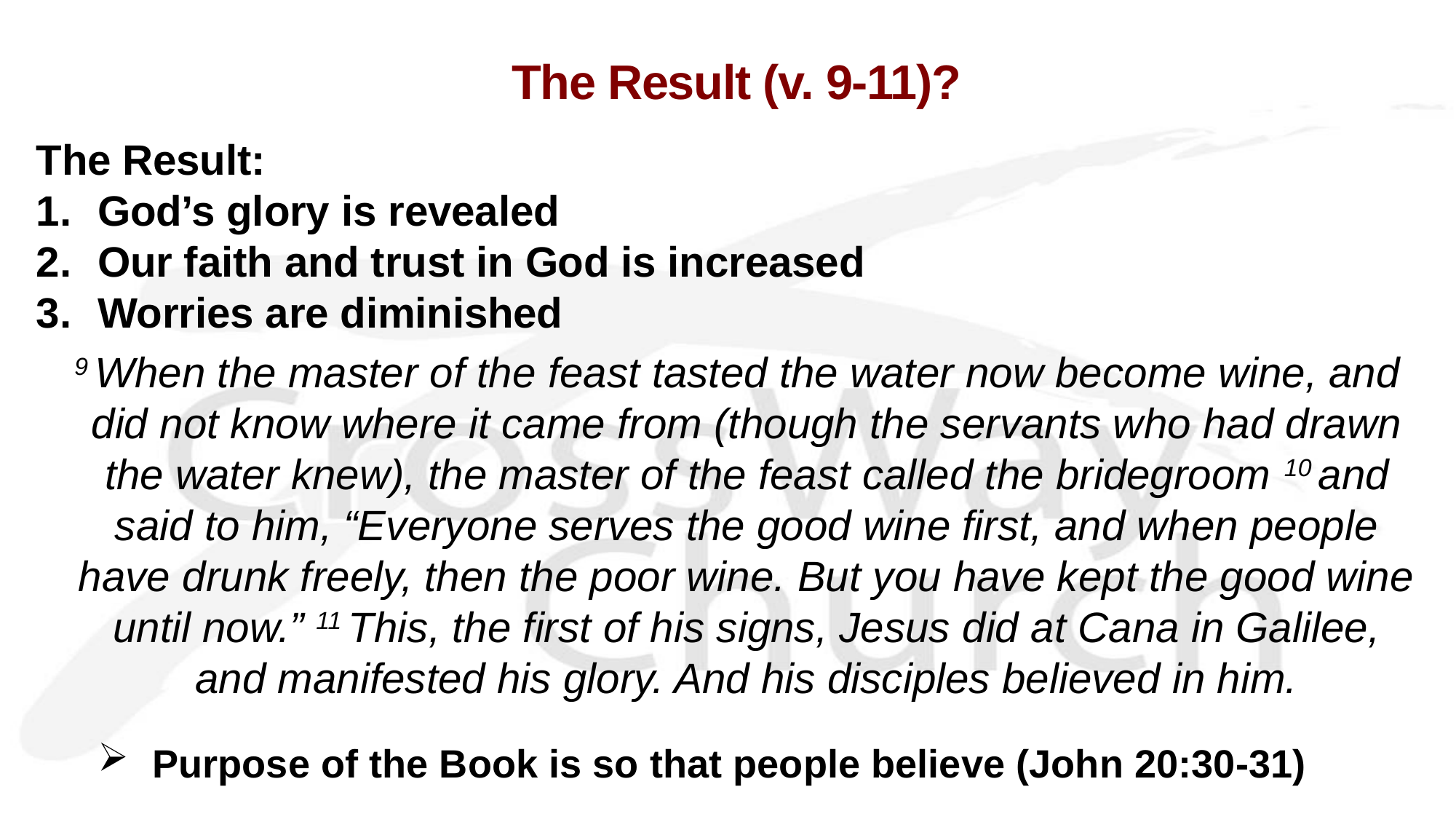

# The Result (v. 9-11)?
The Result:
God’s glory is revealed
Our faith and trust in God is increased
Worries are diminished
  9 When the master of the feast tasted the water now become wine, and did not know where it came from (though the servants who had drawn the water knew), the master of the feast called the bridegroom 10 and said to him, “Everyone serves the good wine first, and when people have drunk freely, then the poor wine. But you have kept the good wine until now.” 11 This, the first of his signs, Jesus did at Cana in Galilee, and manifested his glory. And his disciples believed in him.

Purpose of the Book is so that people believe (John 20:30-31)